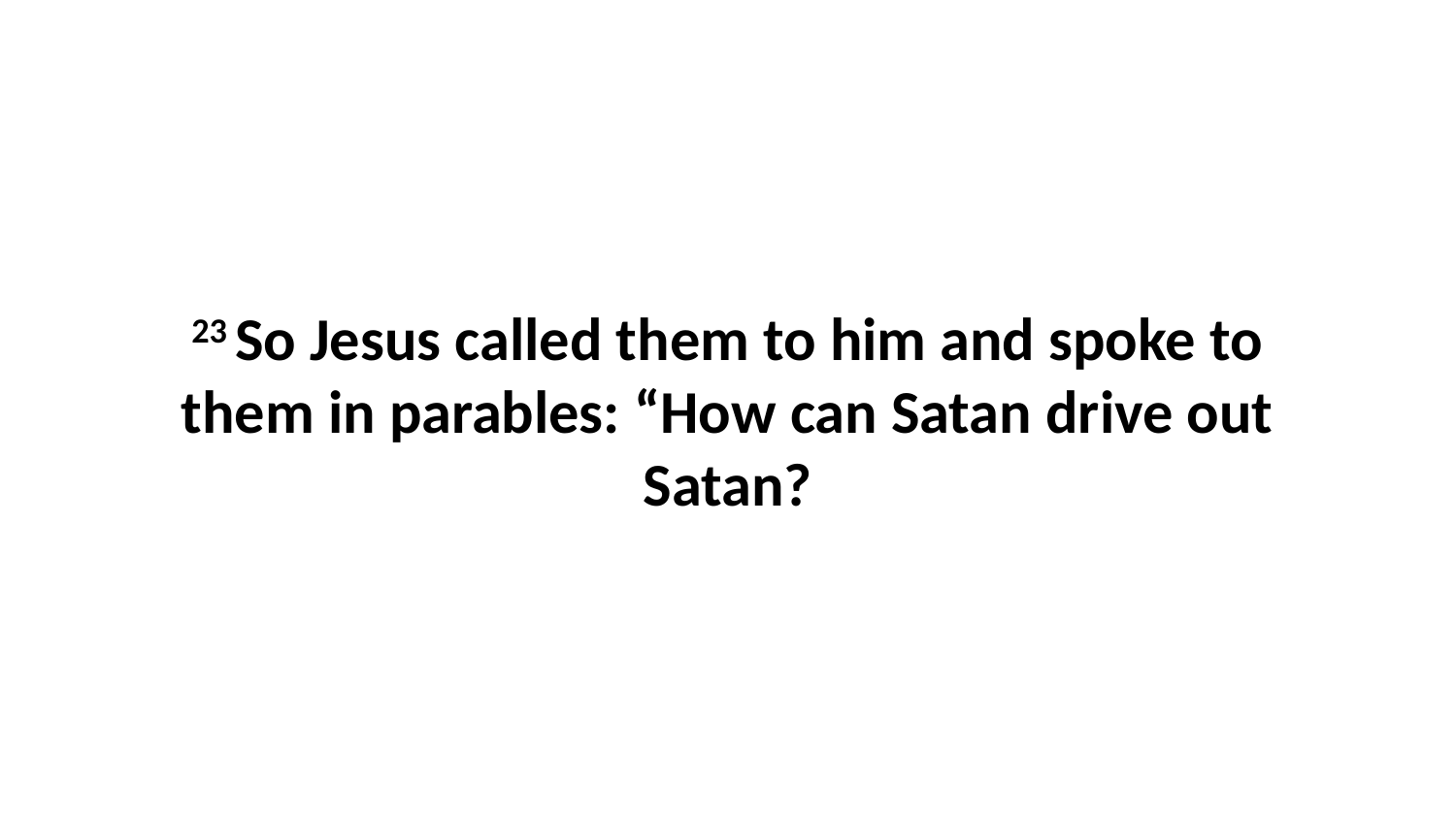

23 So Jesus called them to him and spoke to them in parables: “How can Satan drive out Satan?